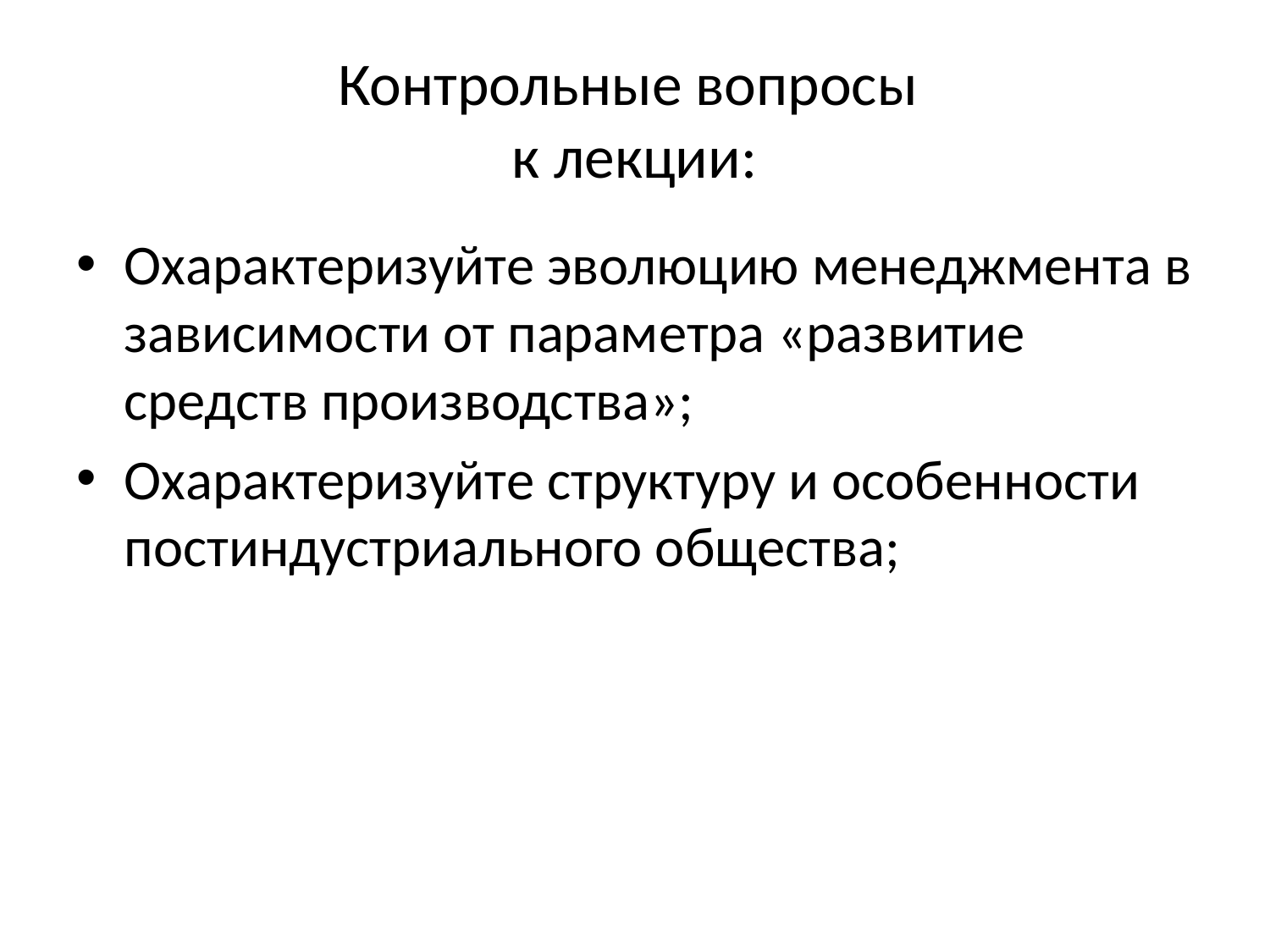

# Контрольные вопросы к лекции:
Охарактеризуйте эволюцию менеджмента в зависимости от параметра «развитие средств производства»;
Охарактеризуйте структуру и особенности постиндустриального общества;